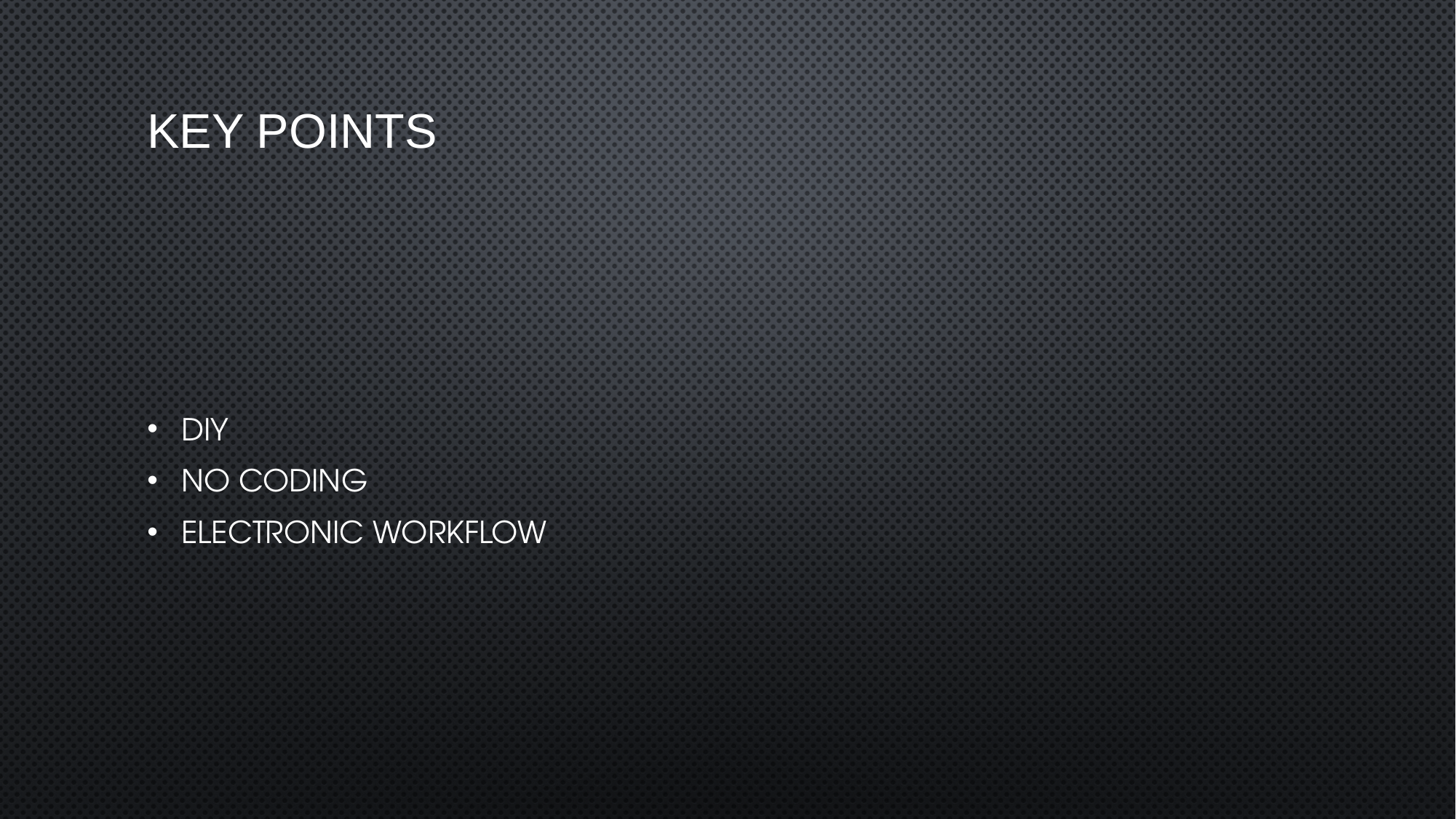

# KEY points
DIY
No coding
Electronic workflow